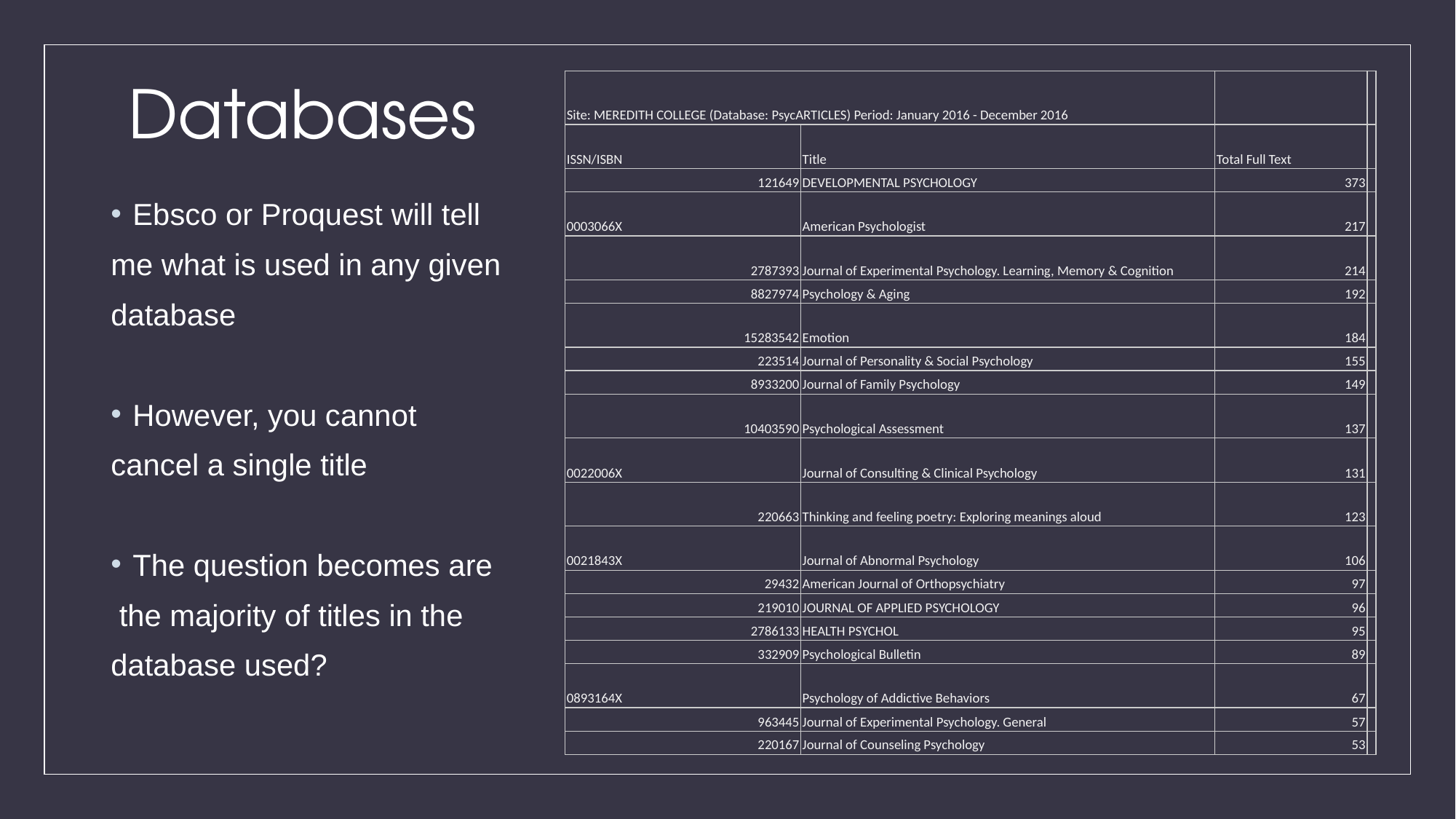

# Databases
| Site: MEREDITH COLLEGE (Database: PsycARTICLES) Period: January 2016 - December 2016 |  |  |  |
| --- | --- | --- | --- |
| ISSN/ISBN | Title | Total Full Text |  |
| 121649 | DEVELOPMENTAL PSYCHOLOGY | 373 |  |
| 0003066X | American Psychologist | 217 |  |
| 2787393 | Journal of Experimental Psychology. Learning, Memory & Cognition | 214 |  |
| 8827974 | Psychology & Aging | 192 |  |
| 15283542 | Emotion | 184 |  |
| 223514 | Journal of Personality & Social Psychology | 155 |  |
| 8933200 | Journal of Family Psychology | 149 |  |
| 10403590 | Psychological Assessment | 137 |  |
| 0022006X | Journal of Consulting & Clinical Psychology | 131 |  |
| 220663 | Thinking and feeling poetry: Exploring meanings aloud | 123 |  |
| 0021843X | Journal of Abnormal Psychology | 106 |  |
| 29432 | American Journal of Orthopsychiatry | 97 |  |
| 219010 | JOURNAL OF APPLIED PSYCHOLOGY | 96 |  |
| 2786133 | HEALTH PSYCHOL | 95 |  |
| 332909 | Psychological Bulletin | 89 |  |
| 0893164X | Psychology of Addictive Behaviors | 67 |  |
| 963445 | Journal of Experimental Psychology. General | 57 |  |
| 220167 | Journal of Counseling Psychology | 53 |  |

Ebsco or Proquest will tell
me what is used in any given
database

However, you cannot
cancel a single title

The question becomes are
 the majority of titles in the
database used?